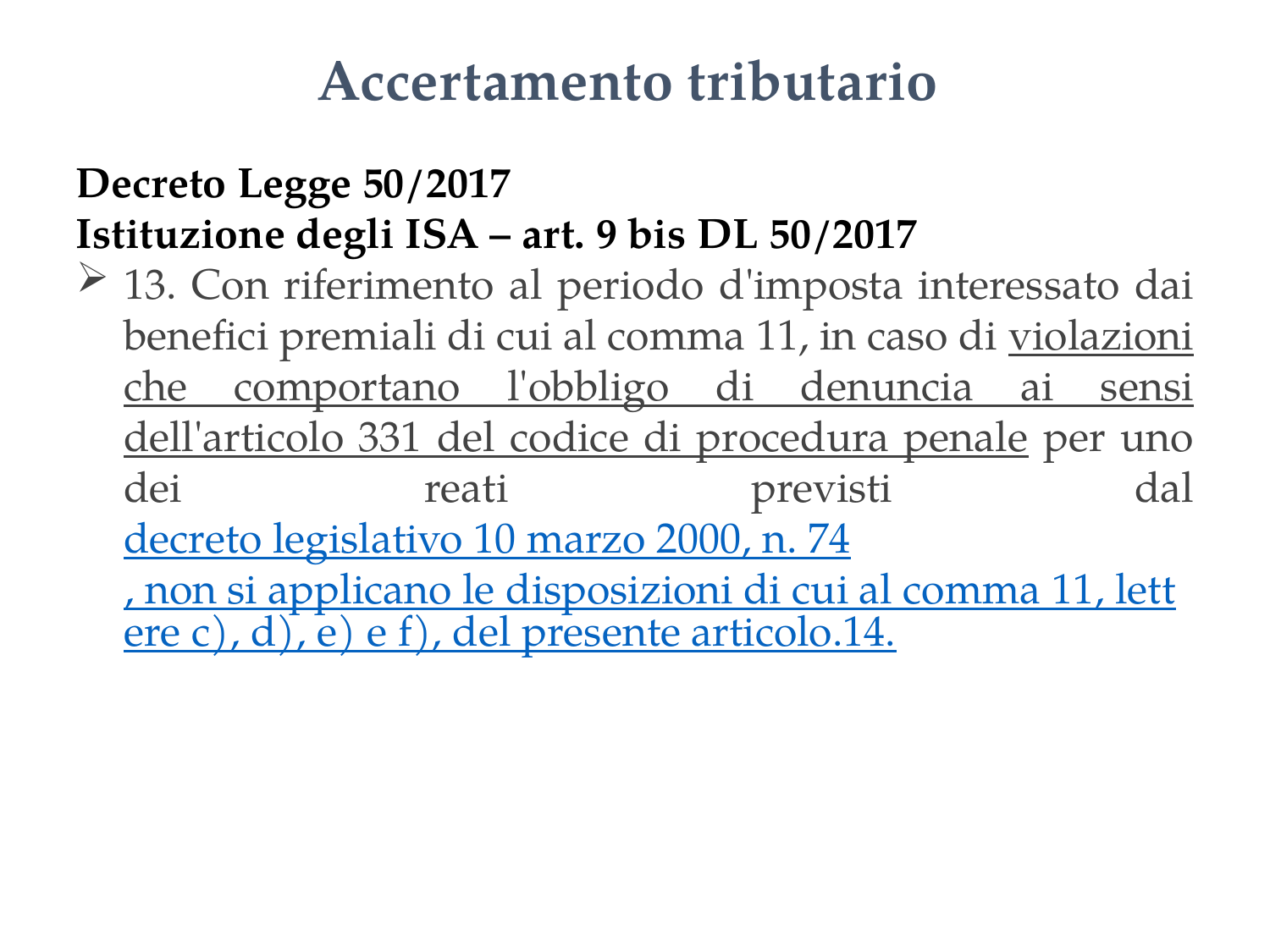

Accertamento tributario
Decreto Legge 50/2017
Istituzione degli ISA – art. 9 bis DL 50/2017
13. Con riferimento al periodo d'imposta interessato dai benefici premiali di cui al comma 11, in caso di violazioni che comportano l'obbligo di denuncia ai sensi dell'articolo 331 del codice di procedura penale per uno dei reati previsti dal decreto legislativo 10 marzo 2000, n. 74, non si applicano le disposizioni di cui al comma 11, lettere c), d), e) e f), del presente articolo.14.